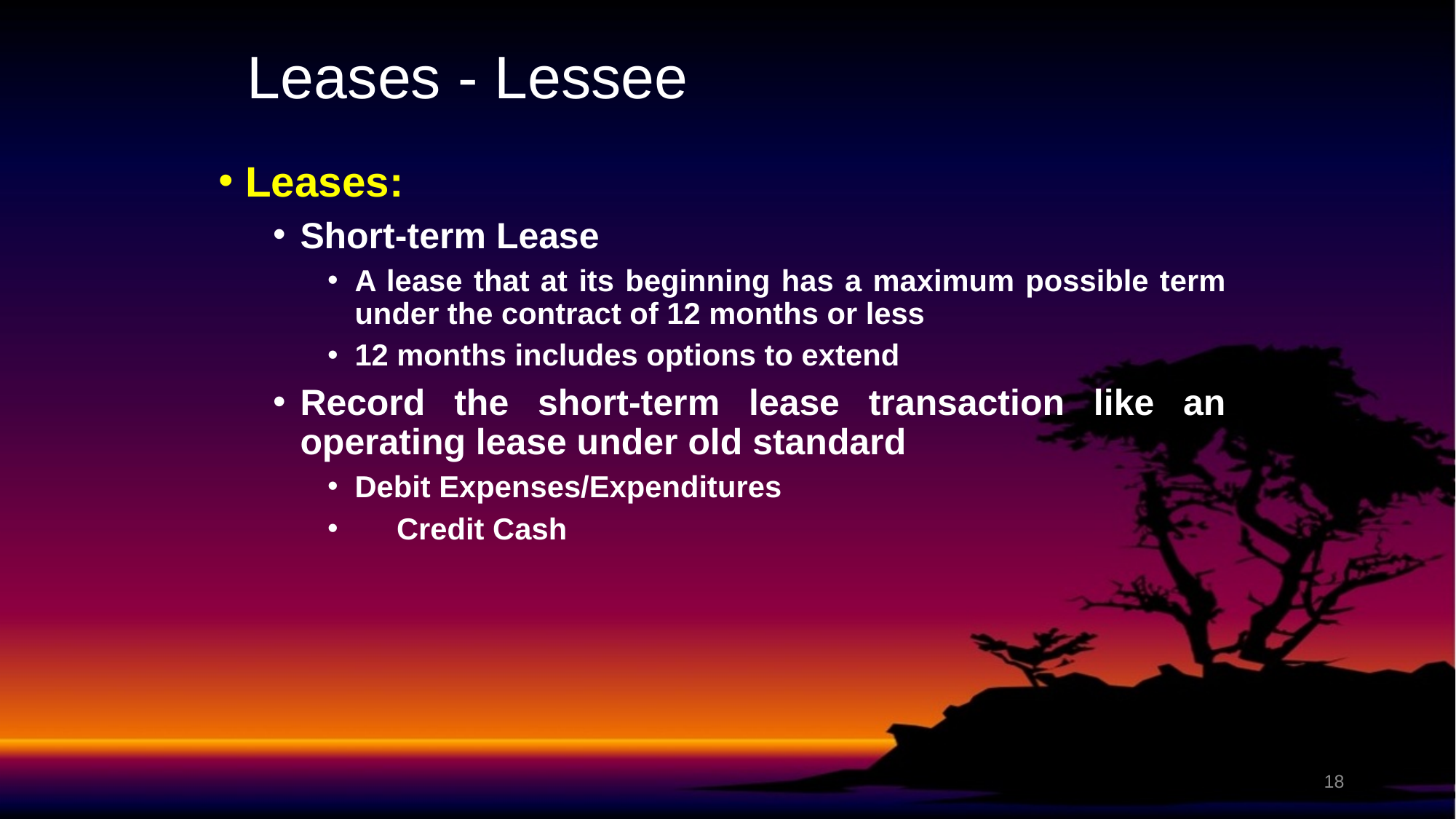

# Leases - Lessee
Leases:
Short-term Lease
A lease that at its beginning has a maximum possible term under the contract of 12 months or less
12 months includes options to extend
Record the short-term lease transaction like an operating lease under old standard
Debit Expenses/Expenditures
     Credit Cash

18